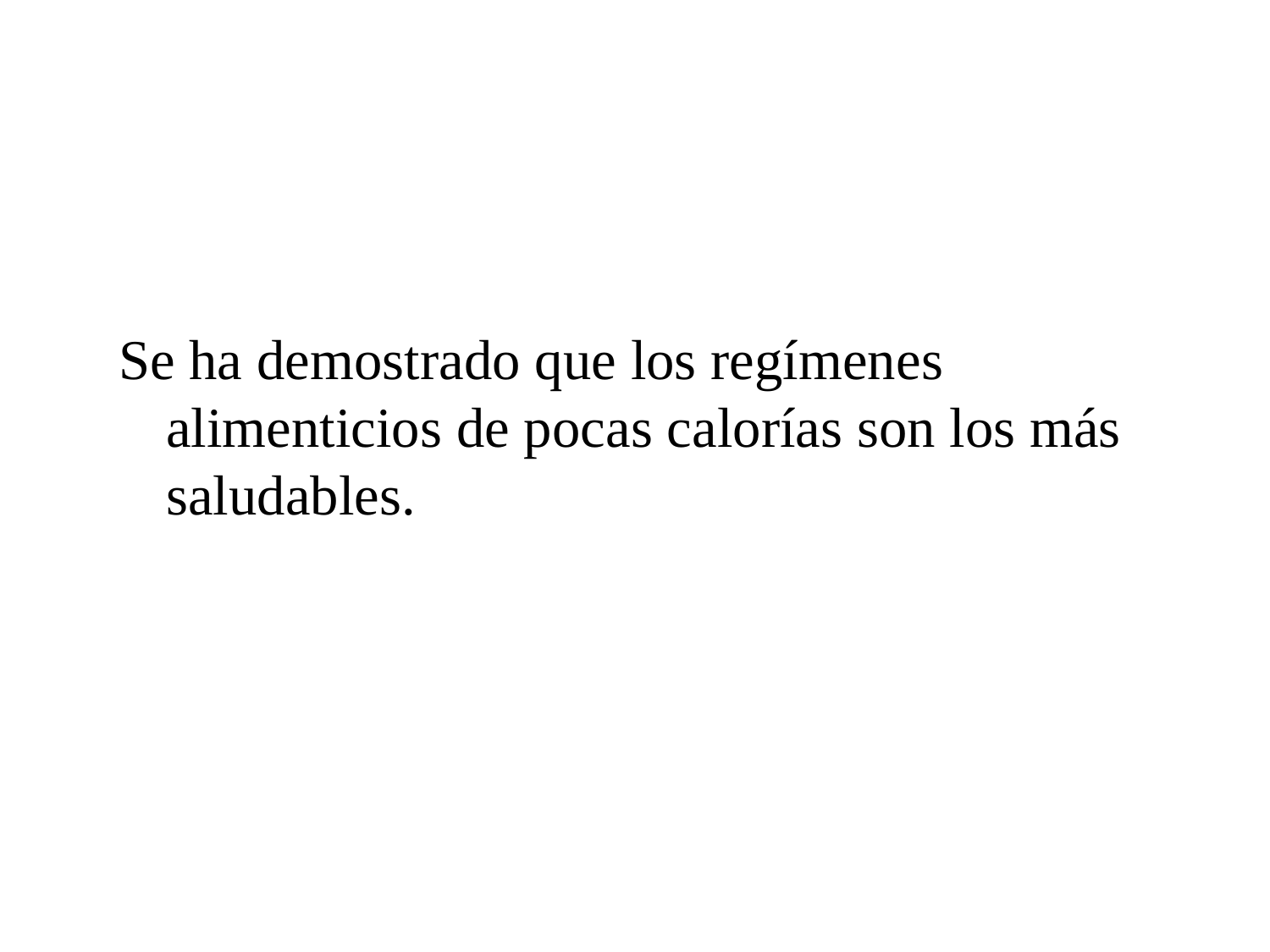

Se ha demostrado que los regímenes alimenticios de pocas calorías son los más saludables.